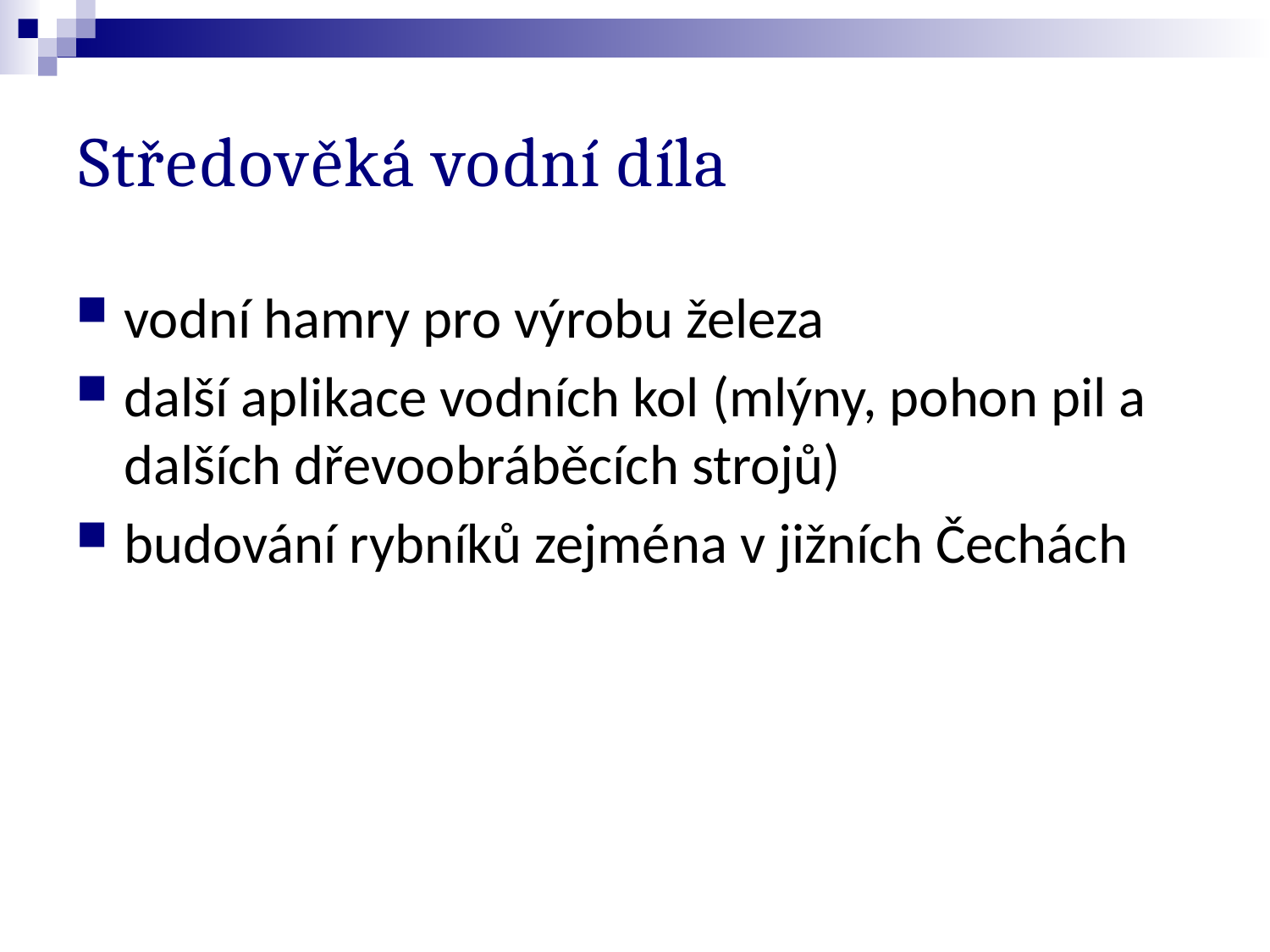

# Středověká vodní díla
vodní hamry pro výrobu železa
další aplikace vodních kol (mlýny, pohon pil a dalších dřevoobráběcích strojů)
budování rybníků zejména v jižních Čechách